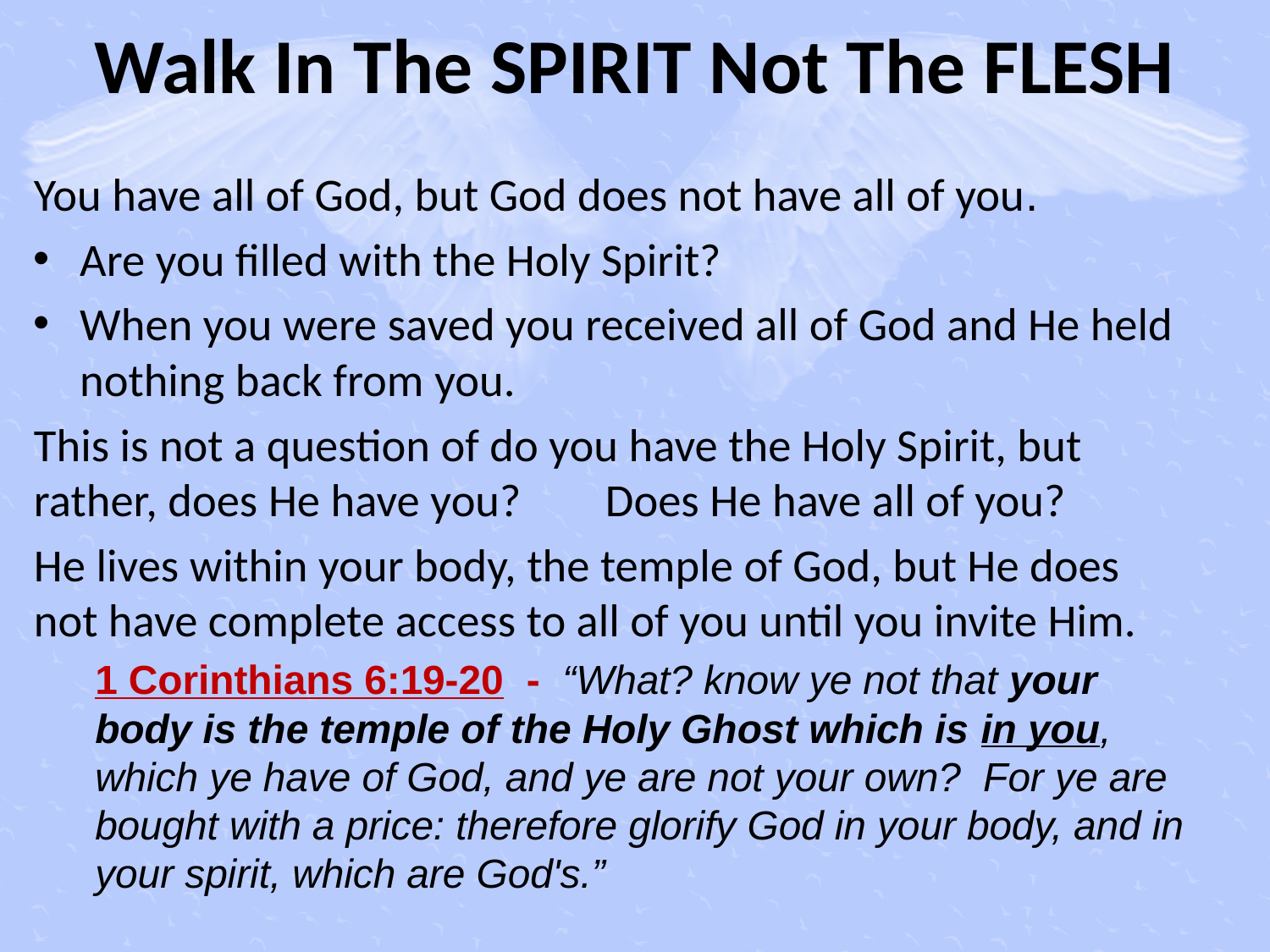

# Walk In The SPIRIT Not The FLESH
You have all of God, but God does not have all of you.
Are you filled with the Holy Spirit?
When you were saved you received all of God and He held nothing back from you.
This is not a question of do you have the Holy Spirit, but rather, does He have you?        Does He have all of you?
He lives within your body, the temple of God, but He does not have complete access to all of you until you invite Him.
1 Corinthians 6:19-20  -  “What? know ye not that your body is the temple of the Holy Ghost which is in you, which ye have of God, and ye are not your own?  For ye are bought with a price: therefore glorify God in your body, and in your spirit, which are God's.”